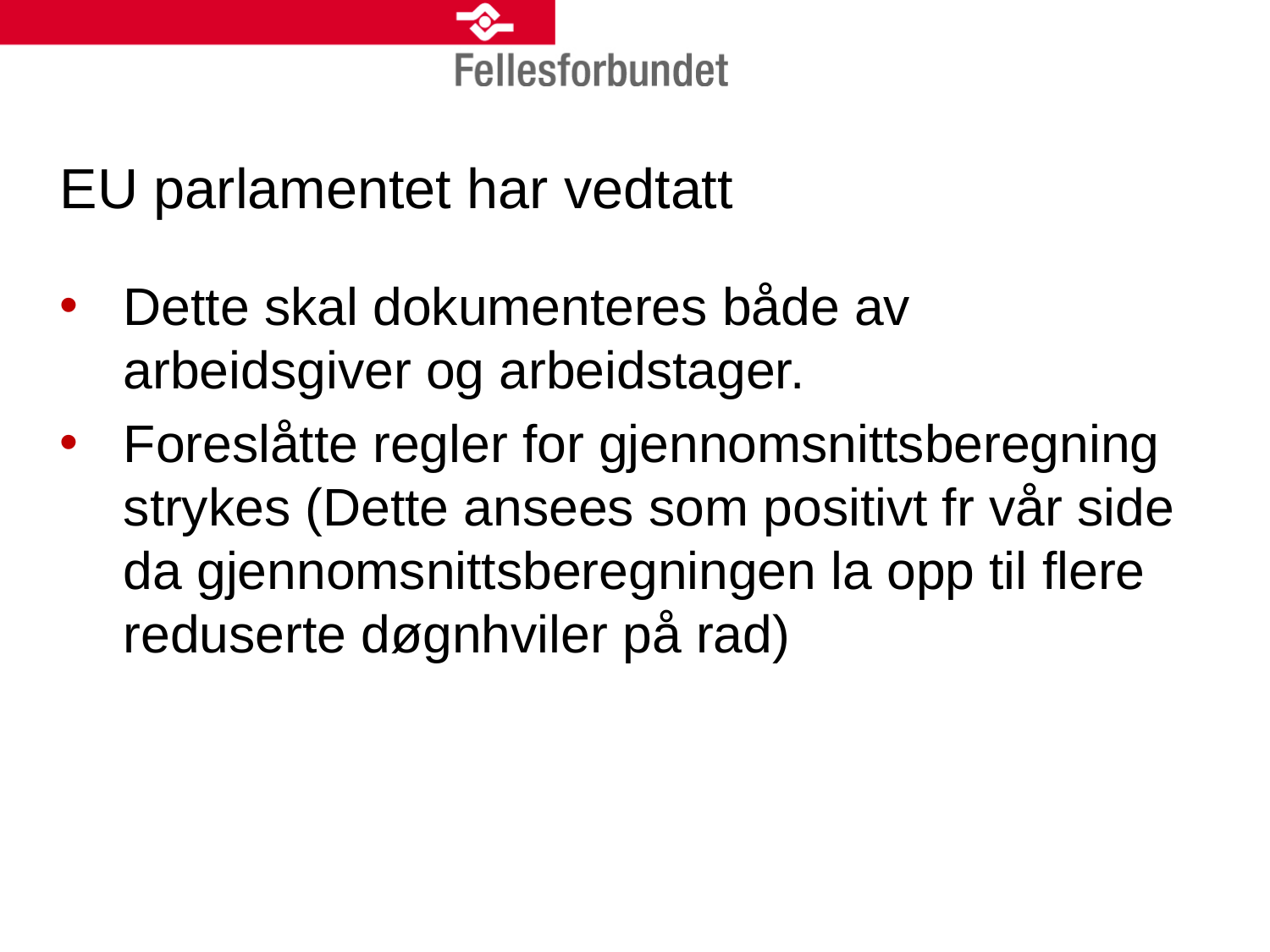

# EU parlamentet har vedtatt
Dette skal dokumenteres både av arbeidsgiver og arbeidstager.
Foreslåtte regler for gjennomsnittsberegning strykes (Dette ansees som positivt fr vår side da gjennomsnittsberegningen la opp til flere reduserte døgnhviler på rad)